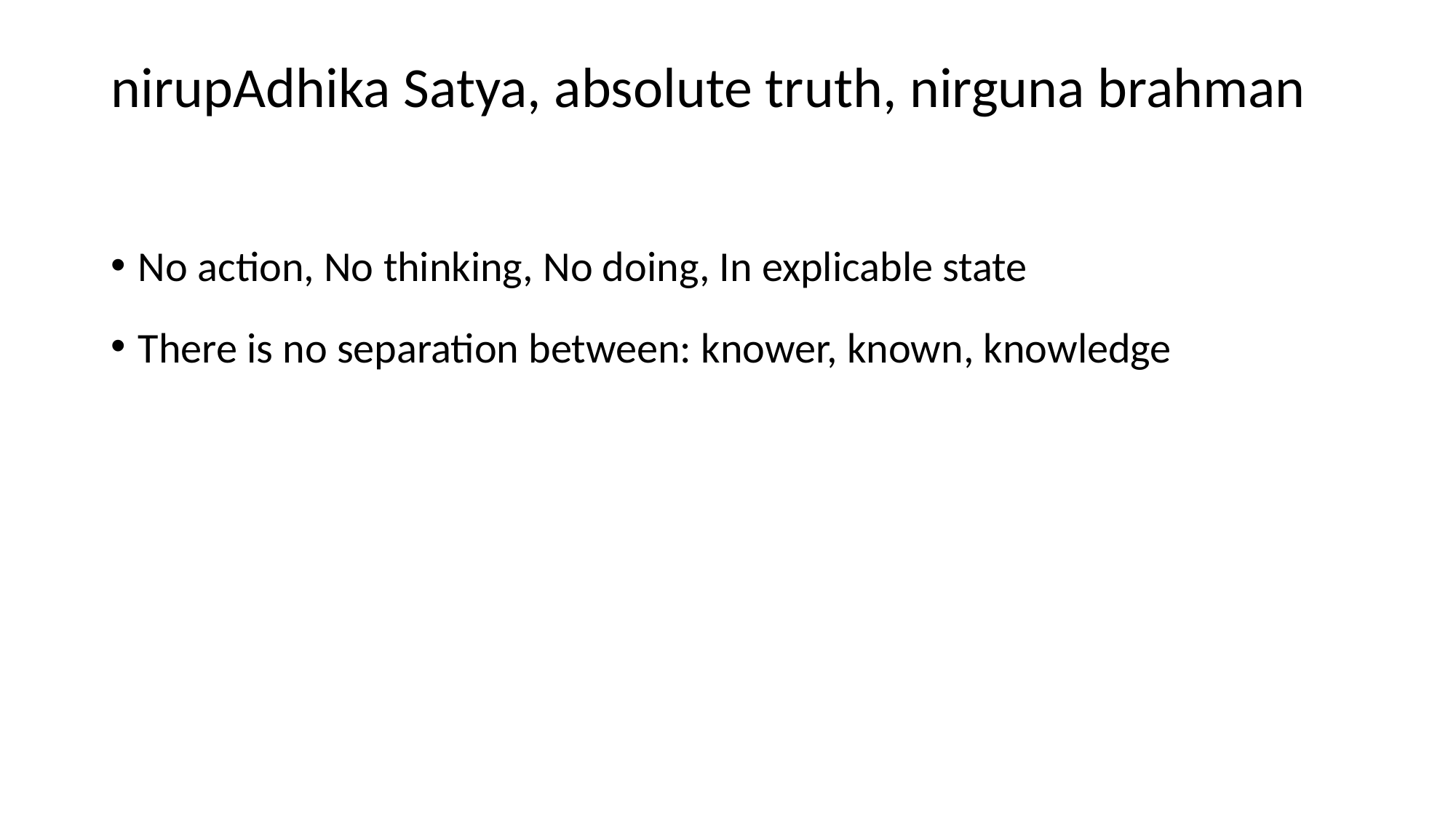

# nirupAdhika Satya, absolute truth, nirguna brahman
No action, No thinking, No doing, In explicable state
There is no separation between: knower, known, knowledge